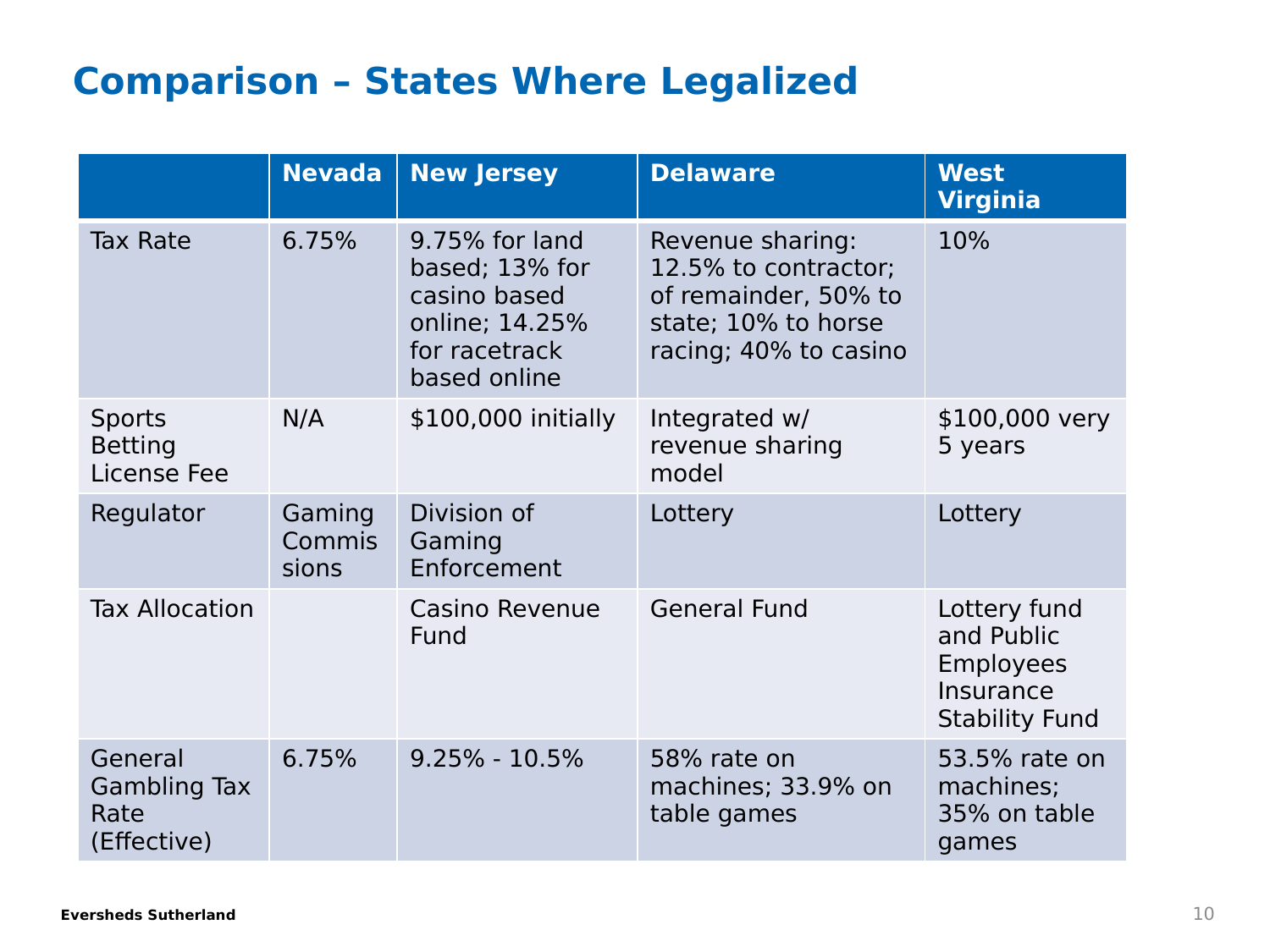

# Comparison – States Where Legalized
|  | Nevada | New Jersey | Delaware | West Virginia |
| --- | --- | --- | --- | --- |
| Tax Rate | 6.75% | 9.75% for land based; 13% for casino based online; 14.25% for racetrack based online | Revenue sharing: 12.5% to contractor; of remainder, 50% to state; 10% to horse racing; 40% to casino | 10% |
| Sports Betting License Fee | N/A | $100,000 initially | Integrated w/ revenue sharing model | $100,000 very 5 years |
| Regulator | Gaming Commissions | Division of Gaming Enforcement | Lottery | Lottery |
| Tax Allocation |  | Casino Revenue Fund | General Fund | Lottery fund and Public Employees Insurance Stability Fund |
| General Gambling Tax Rate (Effective) | 6.75% | 9.25% - 10.5% | 58% rate on machines; 33.9% on table games | 53.5% rate on machines; 35% on table games |
10